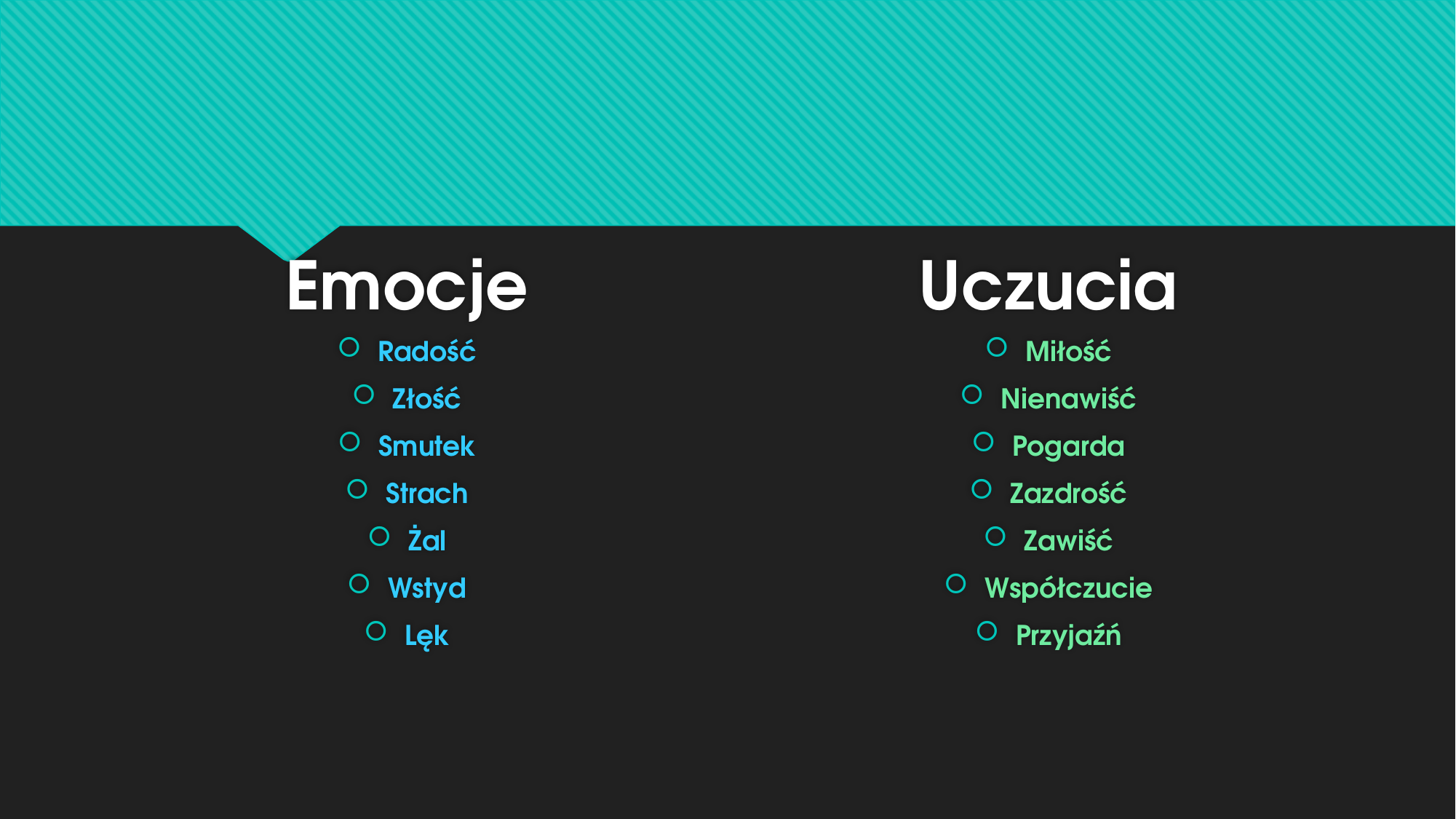

Emocje
Uczucia
Radość
Złość
Smutek
Strach
Żal
Wstyd
Lęk

Miłość
Nienawiść
Pogarda
Zazdrość
Zawiść
Współczucie
Przyjaźń